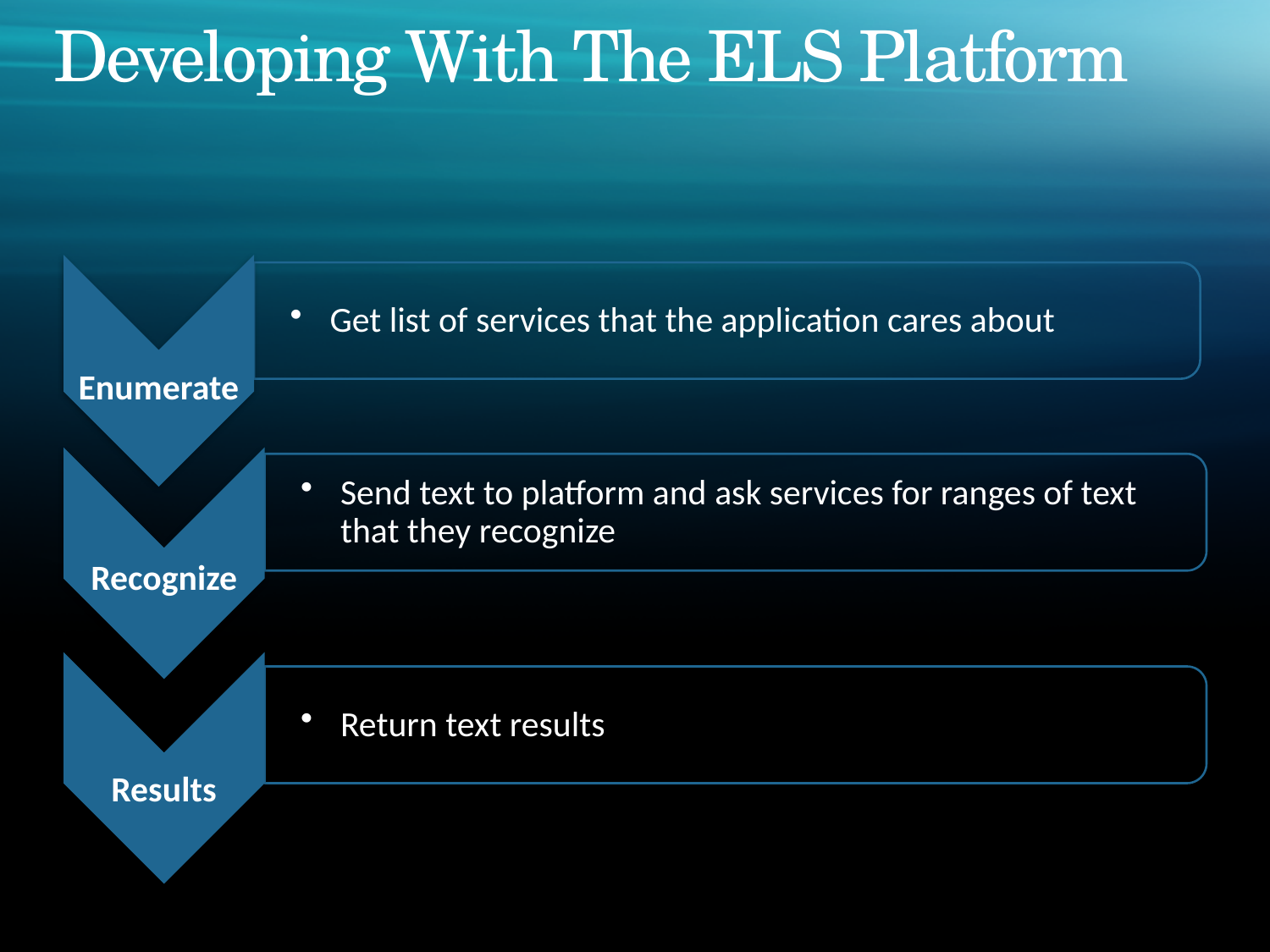

# Developing With The ELS Platform

Enumerate

Get list of services that the application cares about

Send text to platform and ask services for ranges of text that they recognize

Recognize

Results

Return text results